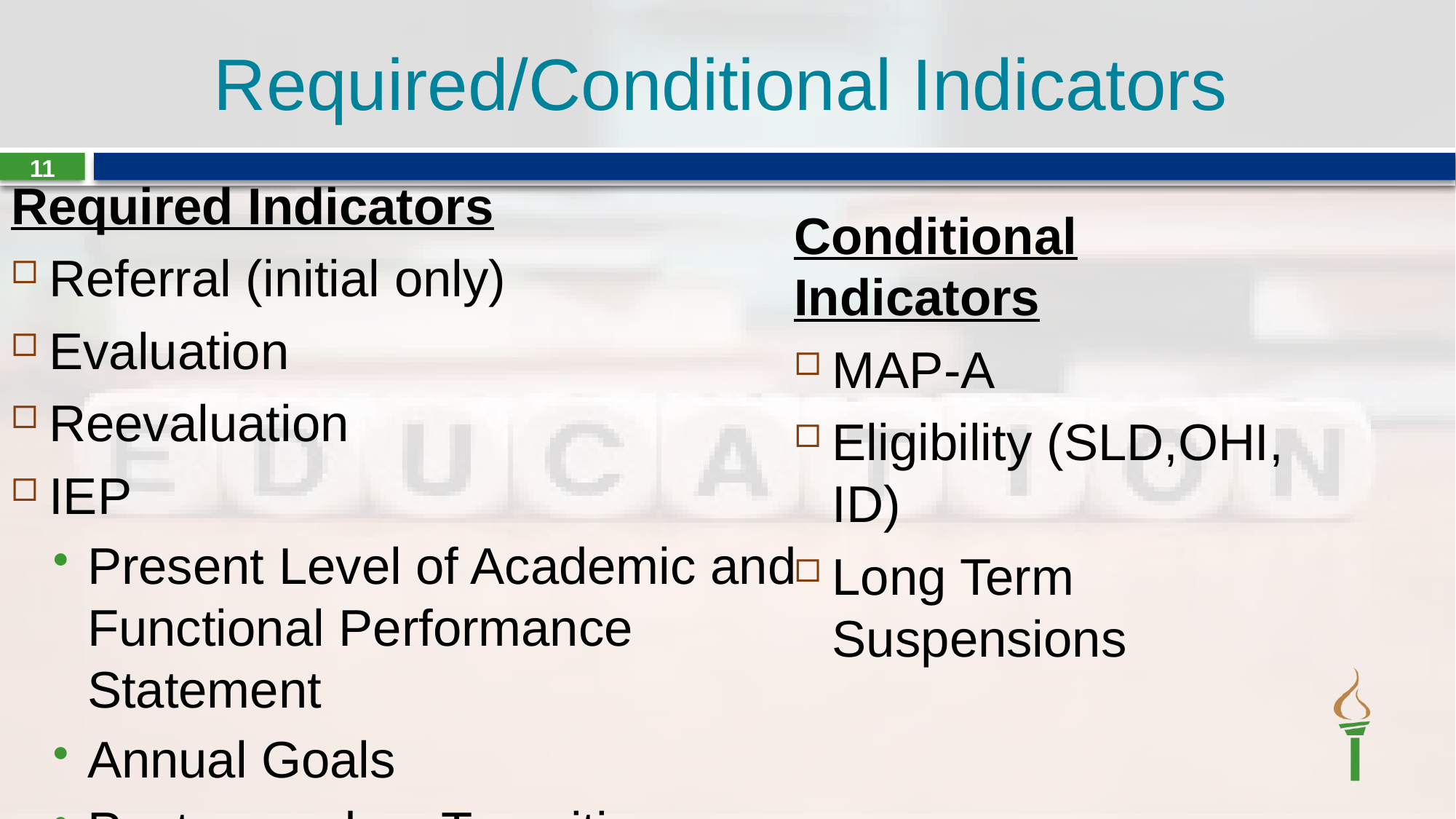

# Required/Conditional Indicators
11
Required Indicators
Referral (initial only)
Evaluation
Reevaluation
IEP
Present Level of Academic and Functional Performance Statement
Annual Goals
Postsecondary Transition

Conditional Indicators
MAP-A
Eligibility (SLD,OHI, ID)
Long Term Suspensions